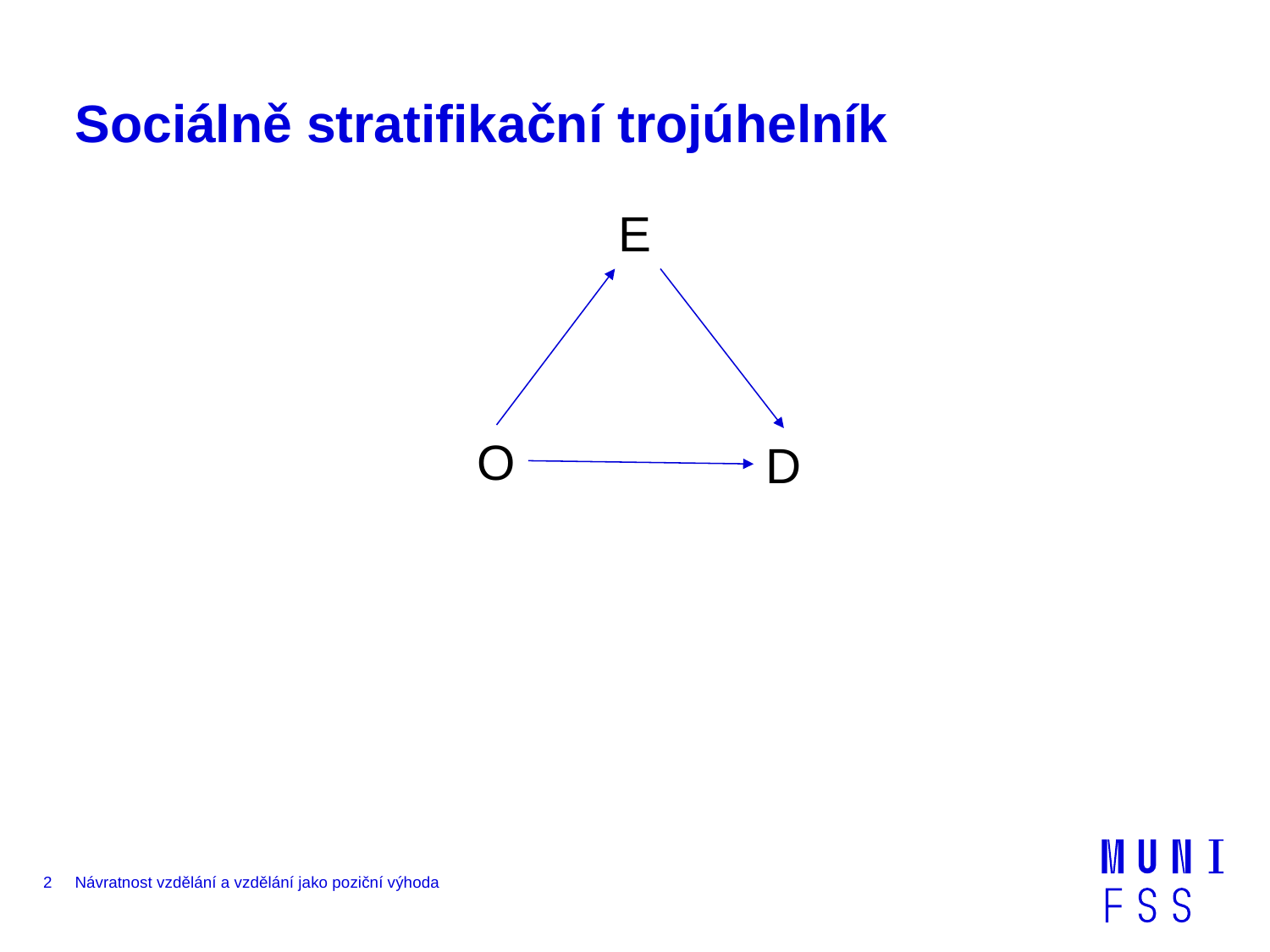

# Sociálně stratifikační trojúhelník
E
O
D
2
Návratnost vzdělání a vzdělání jako poziční výhoda